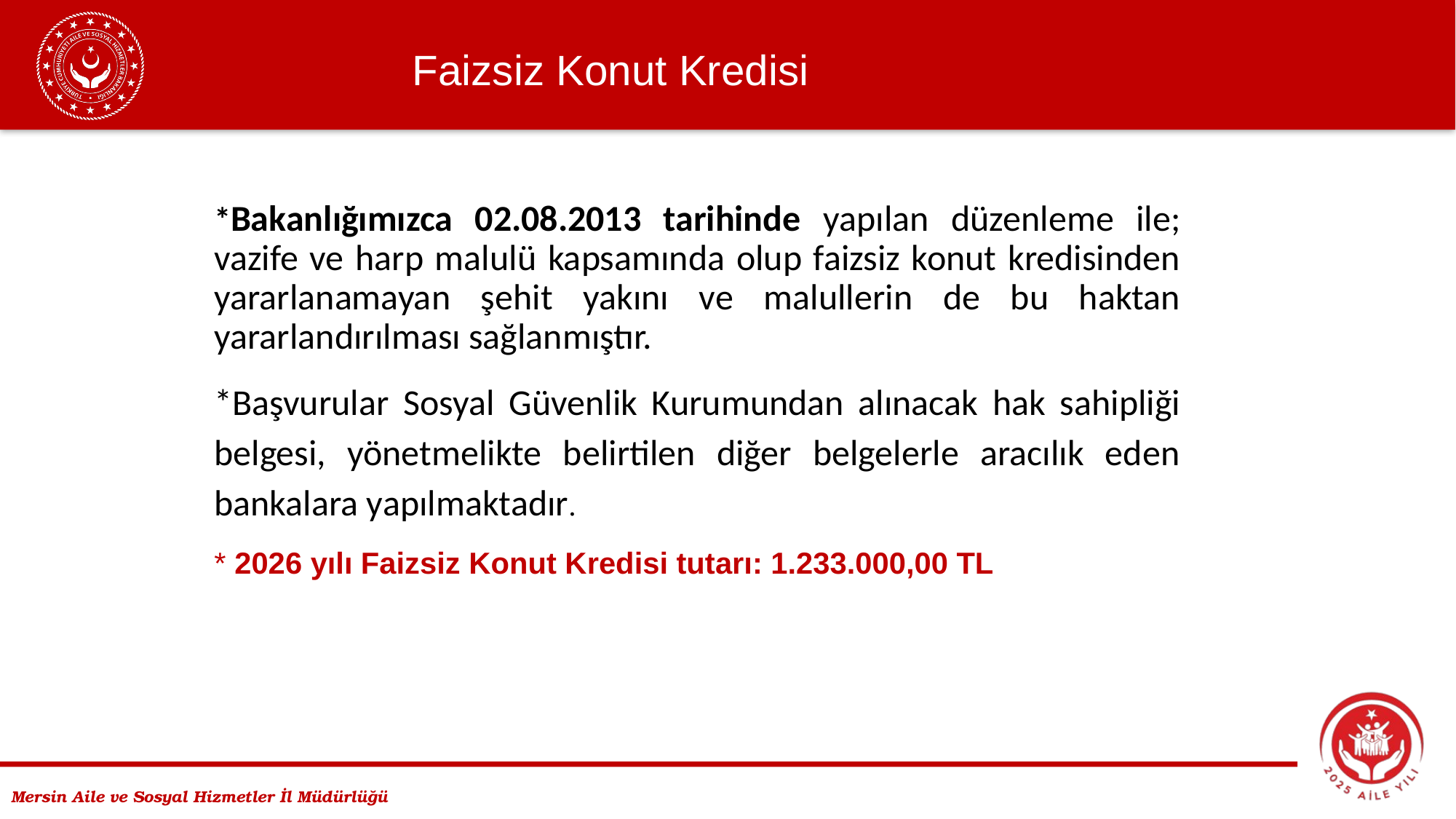

# Faizsiz Konut Kredisi
*Bakanlığımızca 02.08.2013 tarihinde yapılan düzenleme ile; vazife ve harp malulü kapsamında olup faizsiz konut kredisinden yararlanamayan şehit yakını ve malullerin de bu haktan yararlandırılması sağlanmıştır.
*Başvurular Sosyal Güvenlik Kurumundan alınacak hak sahipliği belgesi, yönetmelikte belirtilen diğer belgelerle aracılık eden bankalara yapılmaktadır.
* 2026 yılı Faizsiz Konut Kredisi tutarı: 1.233.000,00 TL